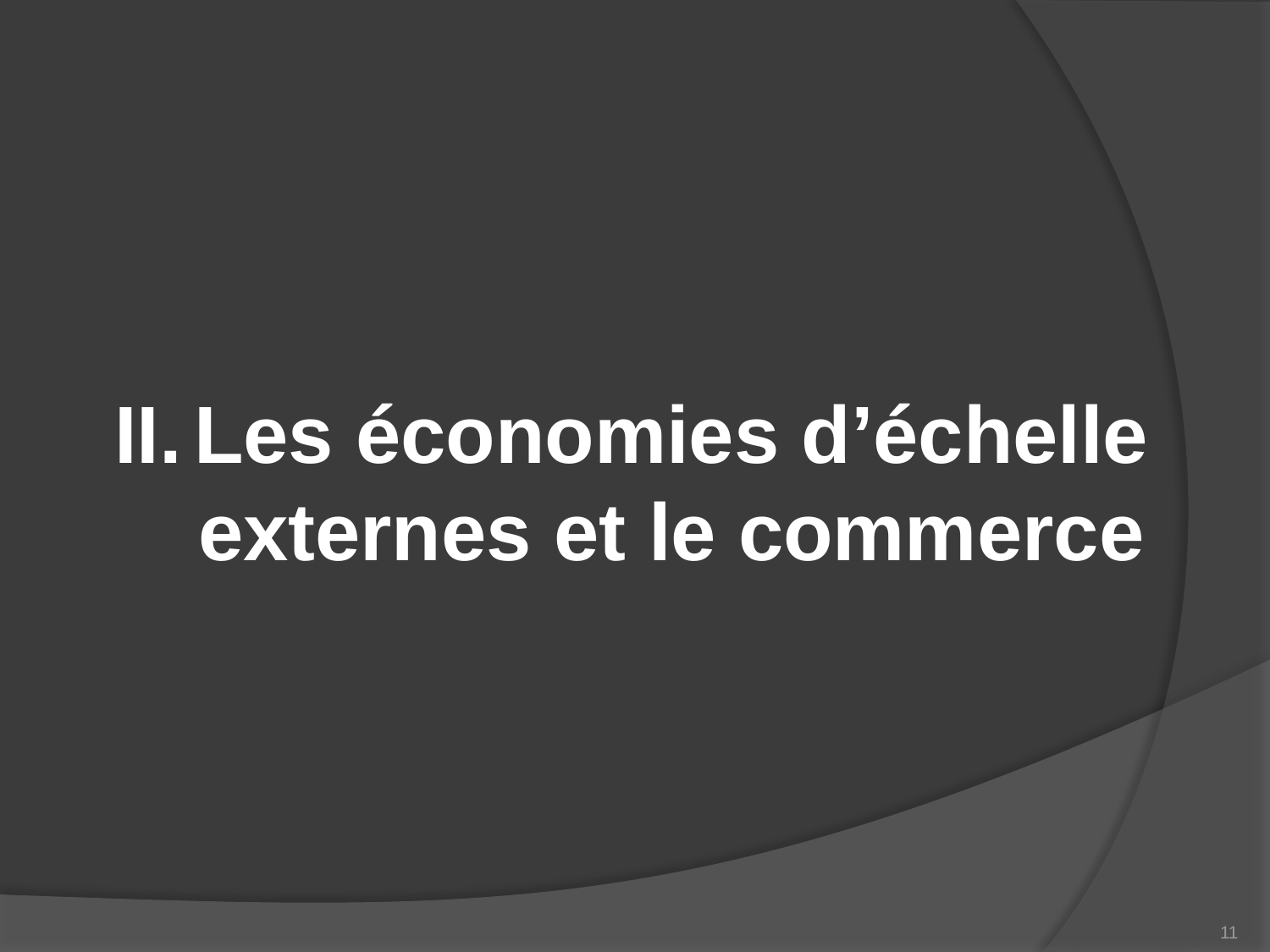

Les économies d’échelle externes et le commerce
11